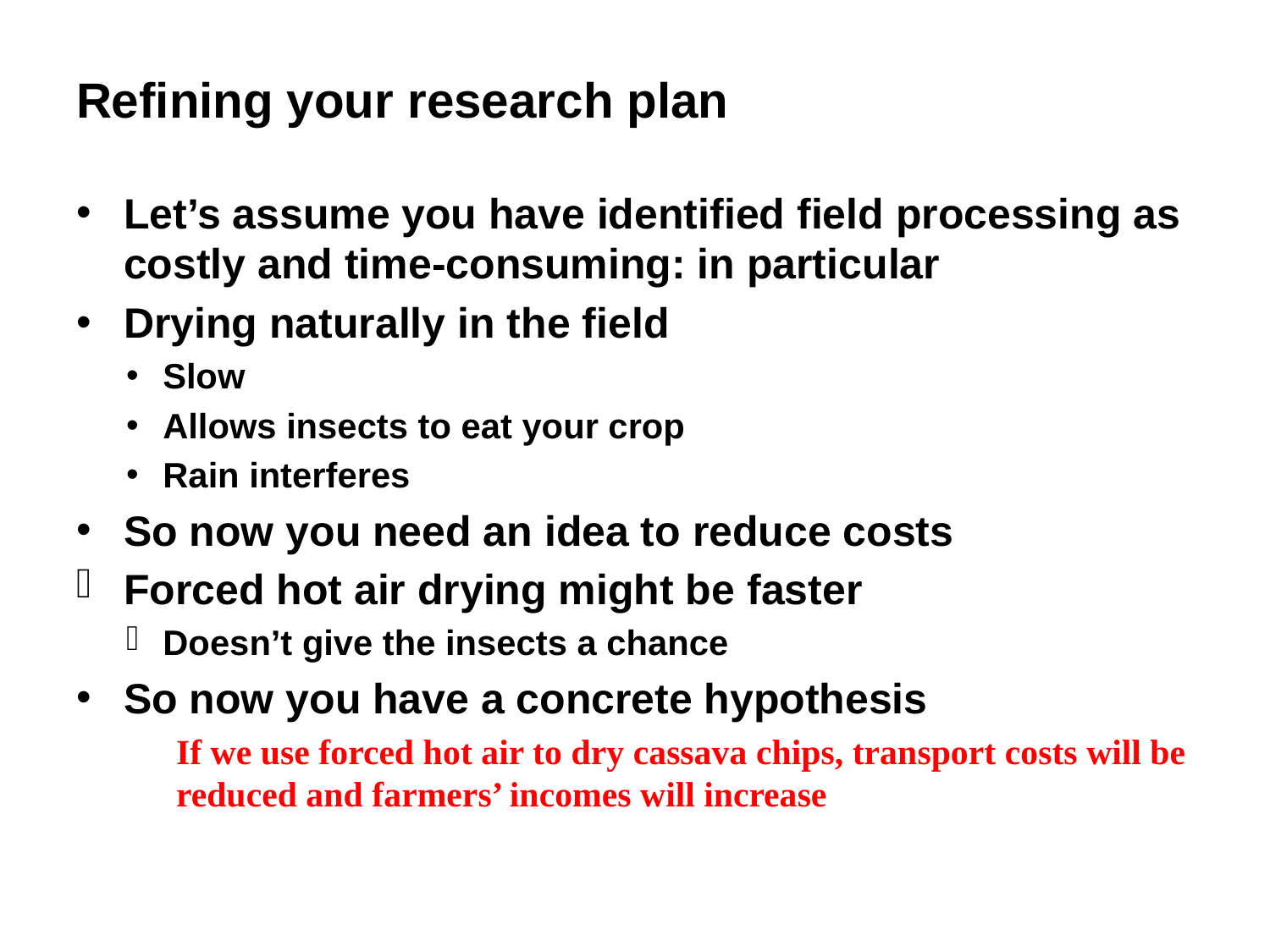

# Refining your research plan
Let’s assume you have identified field processing as costly and time-consuming: in particular
Drying naturally in the field
Slow
Allows insects to eat your crop
Rain interferes
So now you need an idea to reduce costs
Forced hot air drying might be faster
Doesn’t give the insects a chance
So now you have a concrete hypothesis
If we use forced hot air to dry cassava chips, transport costs will be reduced and farmers’ incomes will increase